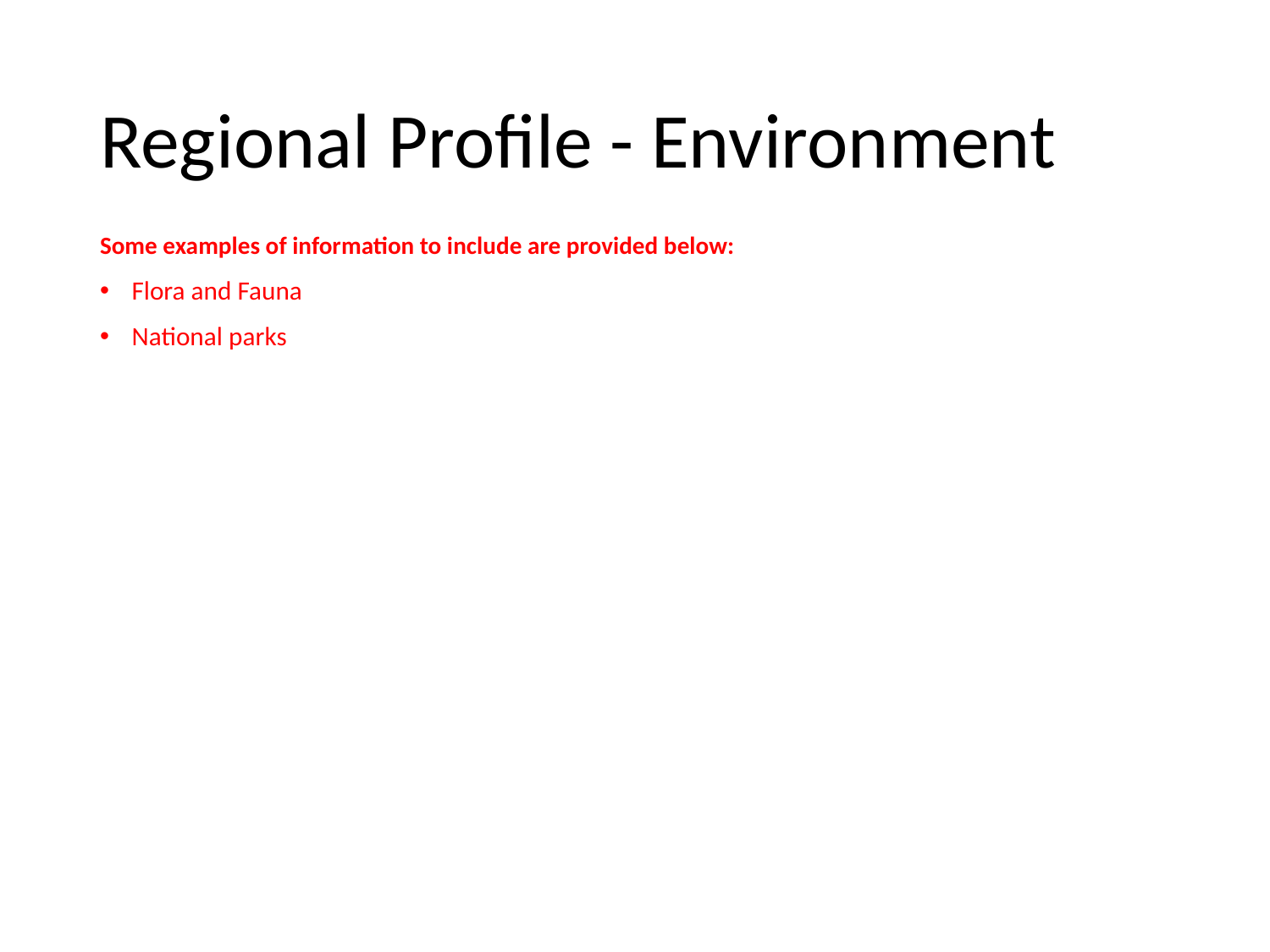

# Regional Profile - Environment
Some examples of information to include are provided below:
Flora and Fauna
National parks